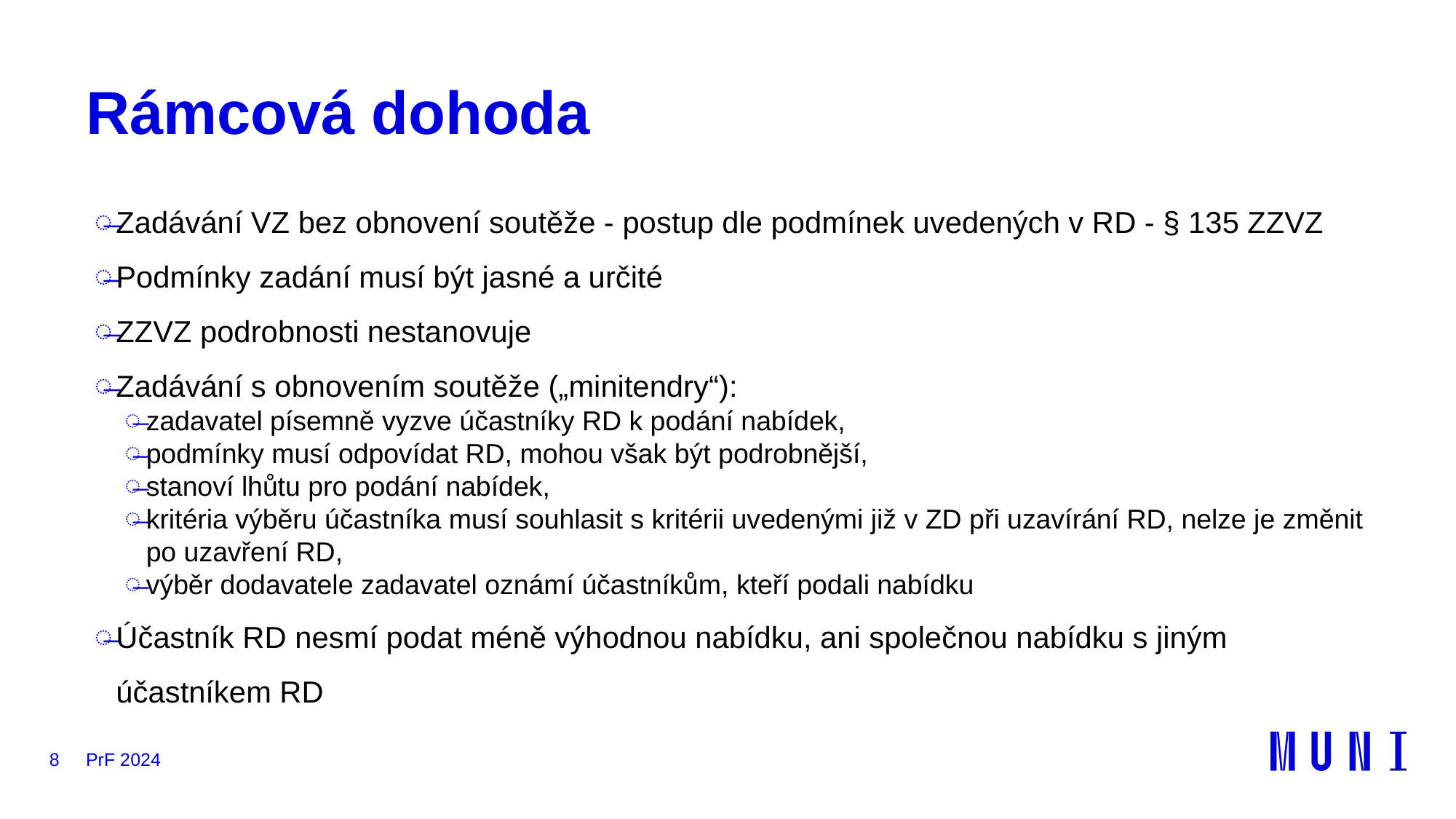

# Rámcová dohoda
Zadávání VZ bez obnovení soutěže - postup dle podmínek uvedených v RD - § 135 ZZVZ
Podmínky zadání musí být jasné a určité
ZZVZ podrobnosti nestanovuje
Zadávání s obnovením soutěže („minitendry“):
zadavatel písemně vyzve účastníky RD k podání nabídek,
podmínky musí odpovídat RD, mohou však být podrobnější,
stanoví lhůtu pro podání nabídek,
kritéria výběru účastníka musí souhlasit s kritérii uvedenými již v ZD při uzavírání RD, nelze je změnit po uzavření RD,
výběr dodavatele zadavatel oznámí účastníkům, kteří podali nabídku
Účastník RD nesmí podat méně výhodnou nabídku, ani společnou nabídku s jiným účastníkem RD
8
PrF 2024